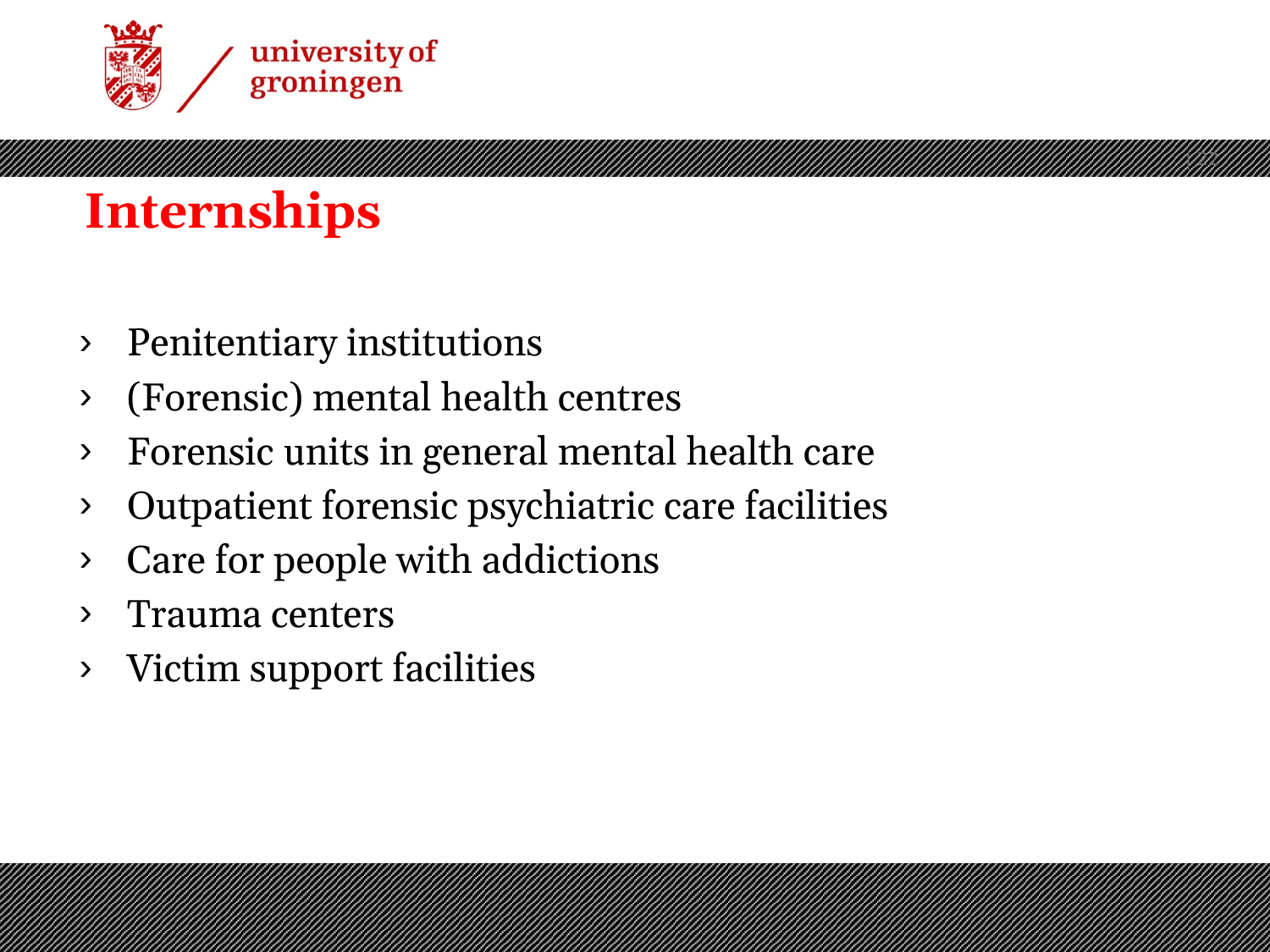

| 22
# Internships
Penitentiary institutions
(Forensic) mental health centres
Forensic units in general mental health care
Outpatient forensic psychiatric care facilities
Care for people with addictions
Trauma centers
Victim support facilities